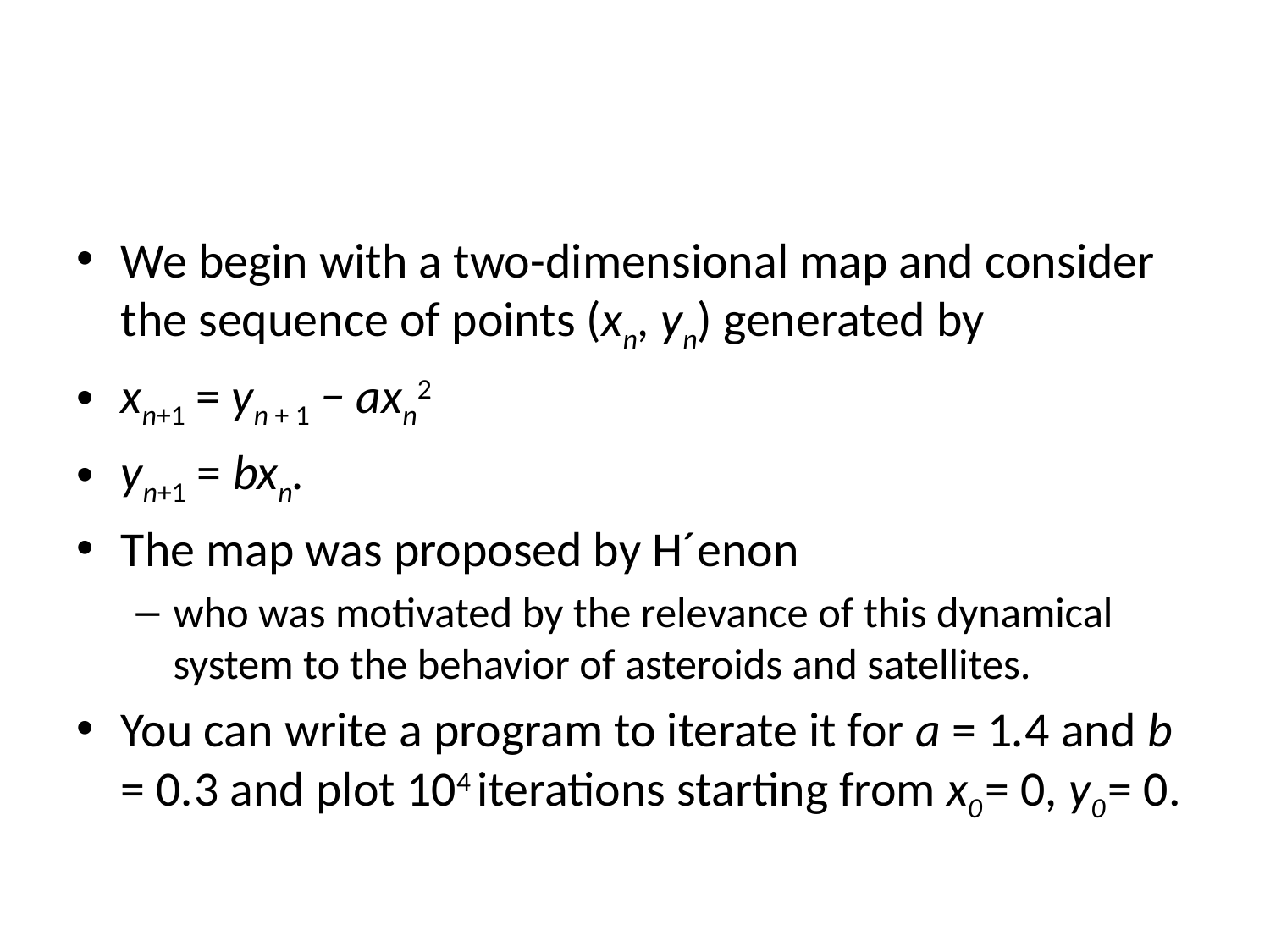

#
We begin with a two-dimensional map and consider the sequence of points (xn, yn) generated by
xn+1 = yn + 1 − axn2
yn+1 = bxn.
The map was proposed by H´enon
who was motivated by the relevance of this dynamical system to the behavior of asteroids and satellites.
You can write a program to iterate it for a = 1.4 and b = 0.3 and plot 104 iterations starting from x0 = 0, y0 = 0.